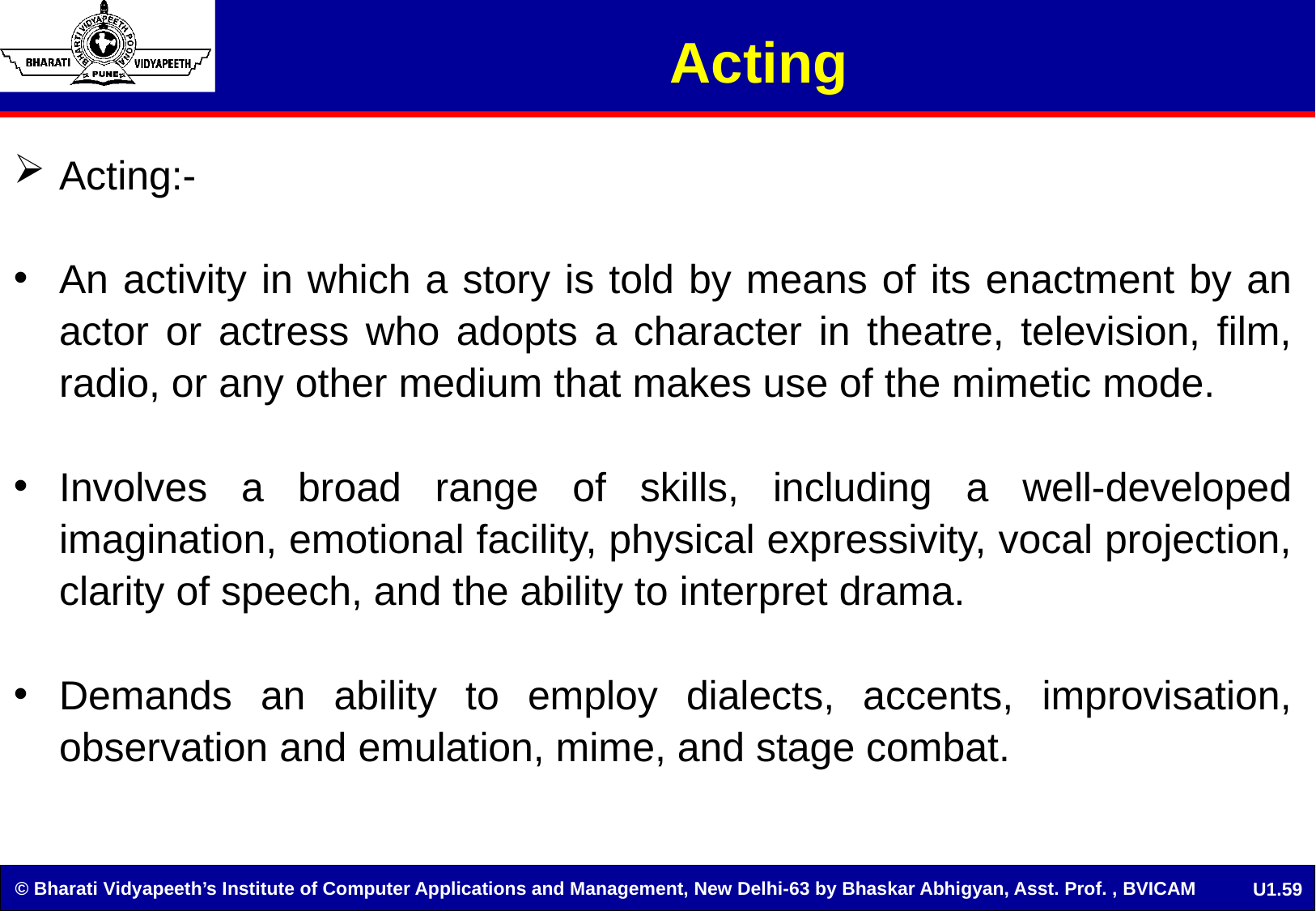

# Acting
Acting:-

An activity in which a story is told by means of its enactment by an actor or actress who adopts a character in theatre, television, film, radio, or any other medium that makes use of the mimetic mode.

Involves a broad range of skills, including a well-developed imagination, emotional facility, physical expressivity, vocal projection, clarity of speech, and the ability to interpret drama.

Demands an ability to employ dialects, accents, improvisation, observation and emulation, mime, and stage combat.